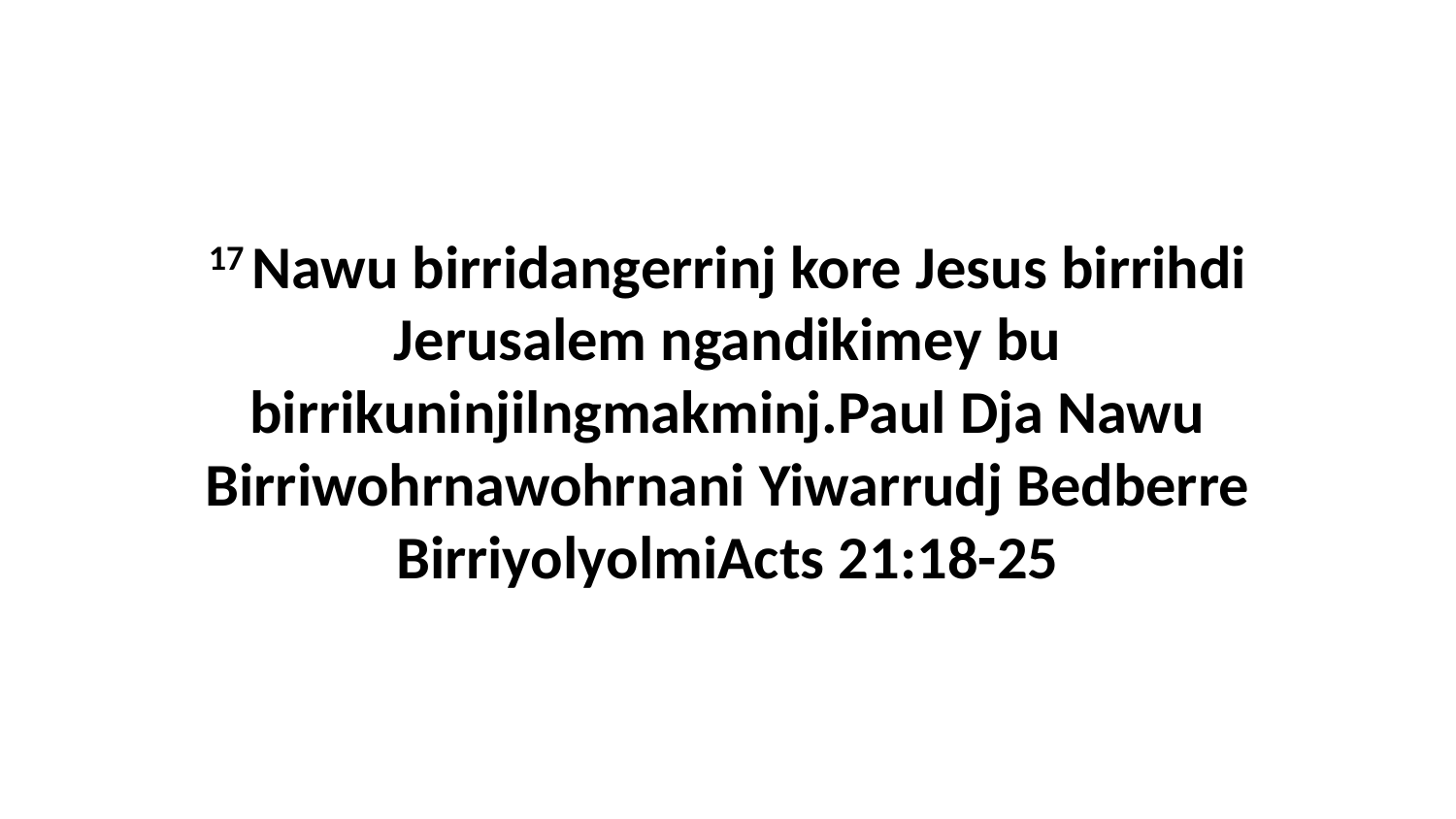

17 Nawu birridangerrinj kore Jesus birrihdi Jerusalem ngandikimey bu birrikuninjilngmakminj.Paul Dja Nawu Birriwohrnawohrnani Yiwarrudj Bedberre BirriyolyolmiActs 21:18-25